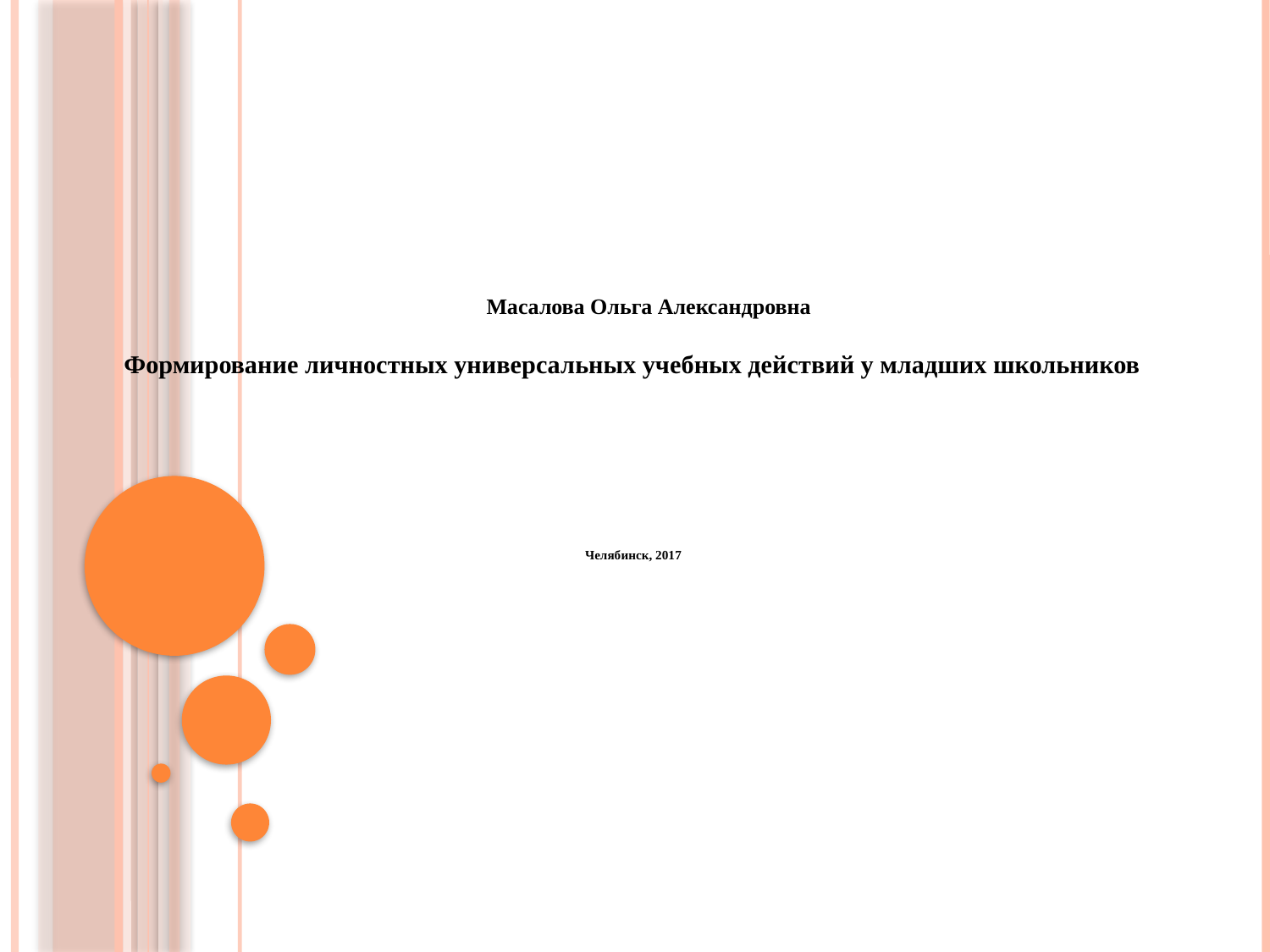

#
     Масалова Ольга Александровна

Формирование личностных универсальных учебных действий у младших школьников

Челябинск, 2017